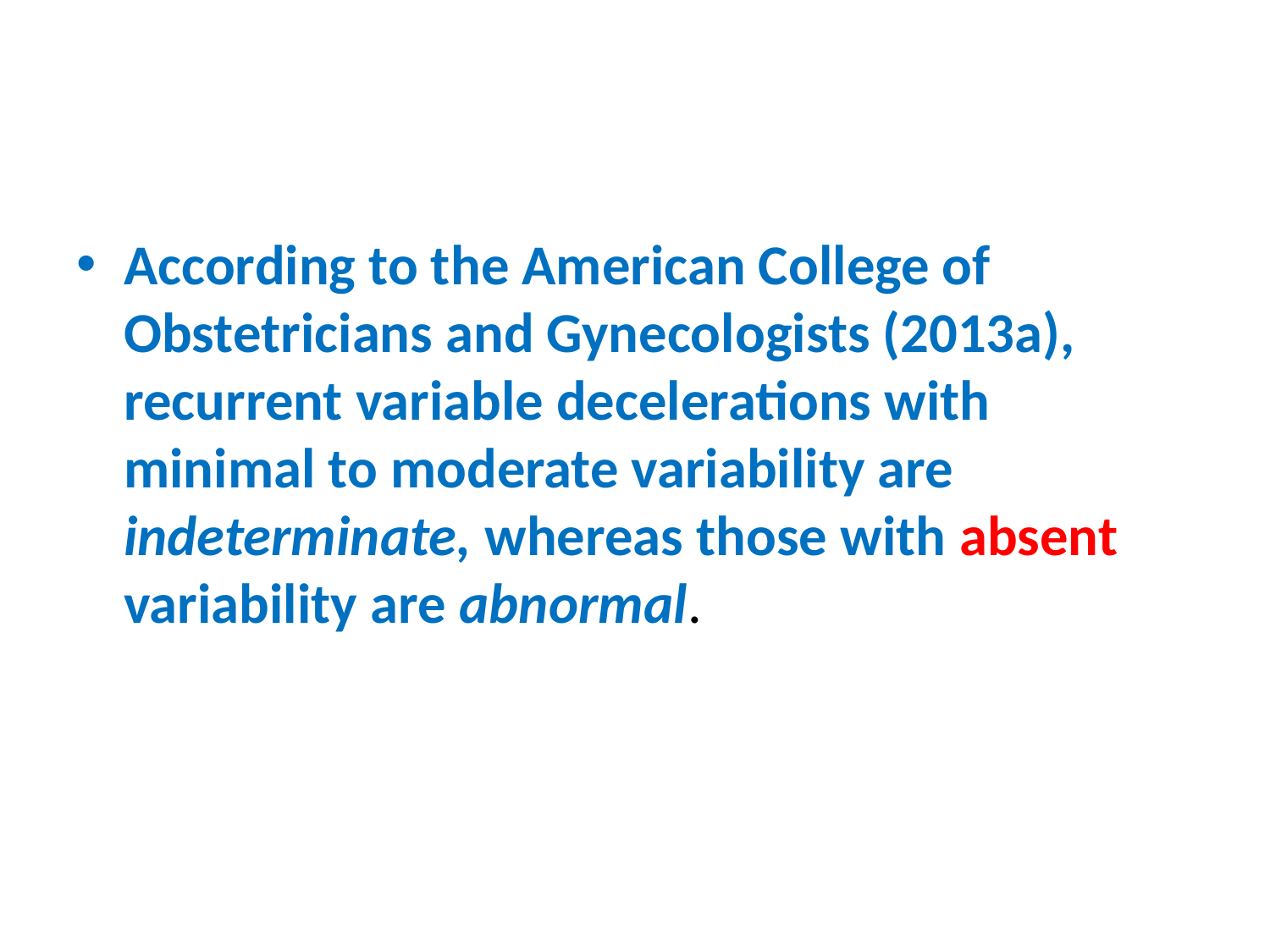

#
According to the American College of Obstetricians and Gynecologists (2013a), recurrent variable decelerations with minimal to moderate variability are indeterminate, whereas those with absent variability are abnormal.